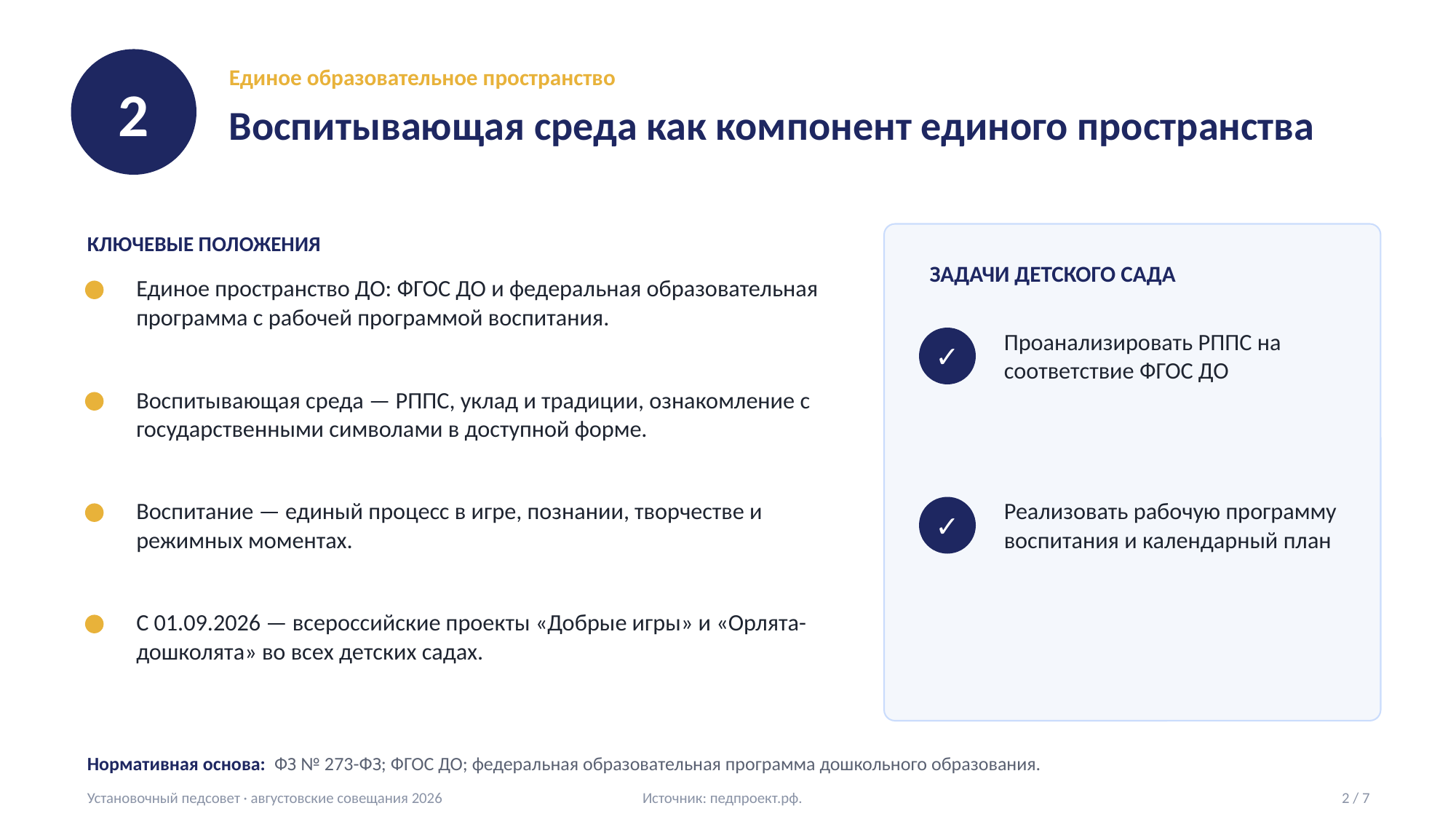

2
Единое образовательное пространство
Воспитывающая среда как компонент единого пространства
КЛЮЧЕВЫЕ ПОЛОЖЕНИЯ

ЗАДАЧИ ДЕТСКОГО САДА
Единое пространство ДО: ФГОС ДО и федеральная образовательная программа с рабочей программой воспитания.

Проанализировать РППС на соответствие ФГОС ДО

✓
Воспитывающая среда — РППС, уклад и традиции, ознакомление с государственными символами в доступной форме.

Воспитание — единый процесс в игре, познании, творчестве и режимных моментах.
Реализовать рабочую программу воспитания и календарный план

✓

С 01.09.2026 — всероссийские проекты «Добрые игры» и «Орлята-дошколята» во всех детских садах.

Нормативная основа:  ФЗ № 273-ФЗ; ФГОС ДО; федеральная образовательная программа дошкольного образования.
Установочный педсовет · августовские совещания 2026                                                          Источник: педпроект.рф.
2 / 7